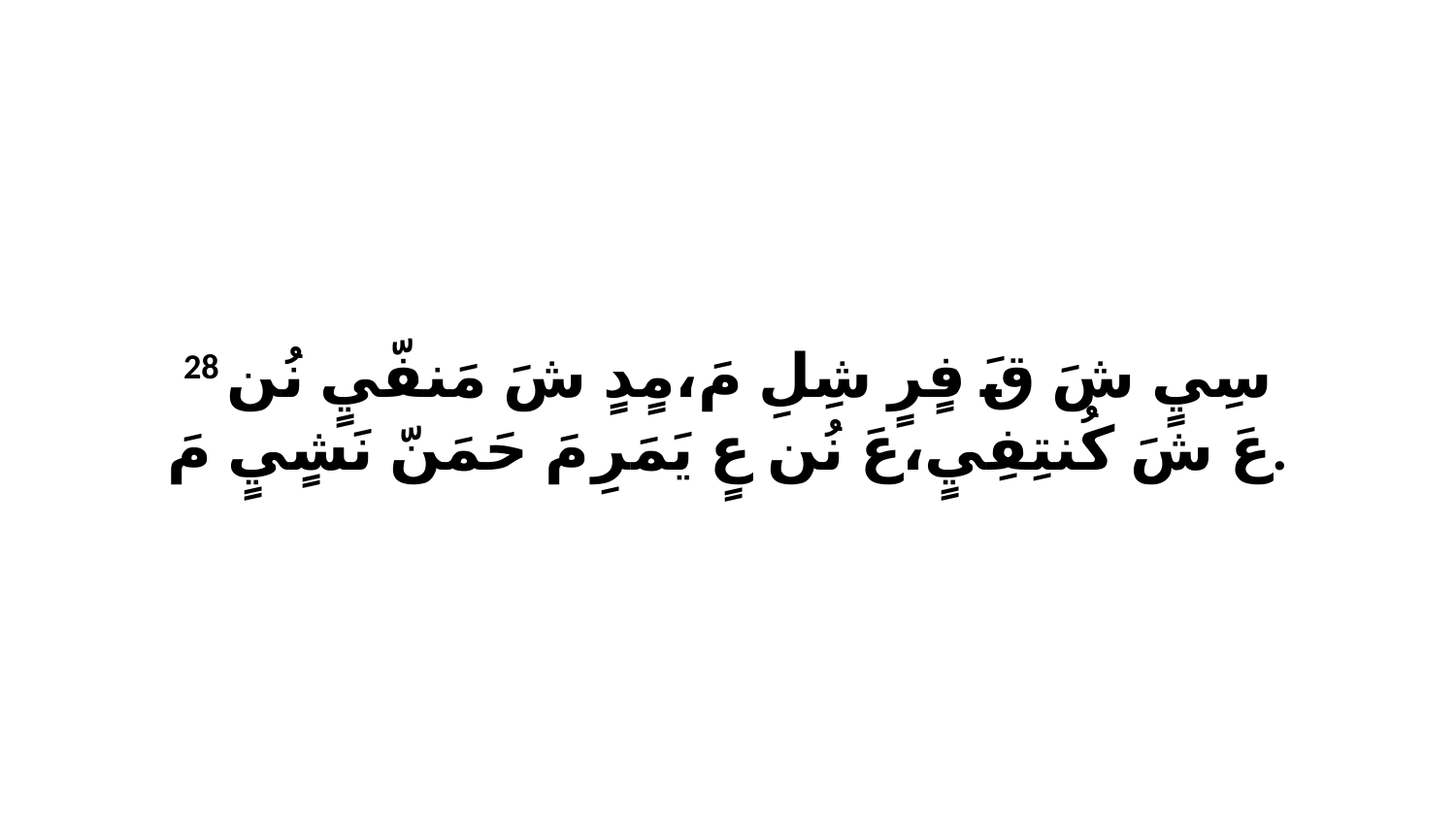

28 سِيٍ شَ قَ فٍرٍ شِلِ مَ،مٍدٍ شَ مَنفّيٍ نُن عَ شَ كُنتِفِيٍ،عَ نُن عٍ يَمَرِ مَ حَمَنّ نَشٍيٍ مَ.